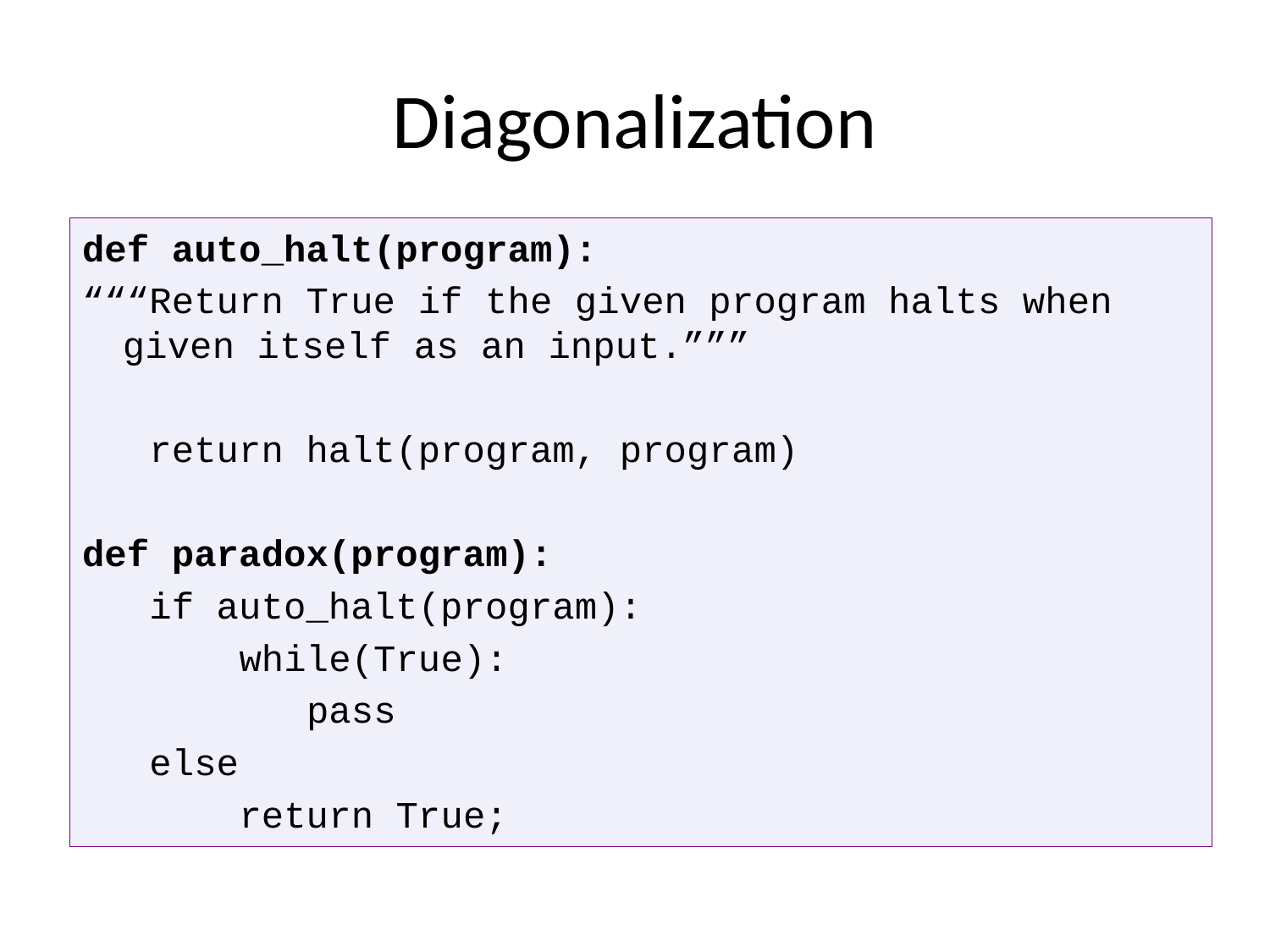

# Diagonalization
def auto_halt(program):
“““Return True if the given program halts when given itself as an input.”””

   return halt(program, program)

def paradox(program):
   if auto_halt(program):
       while(True):
          pass
   else
       return True;